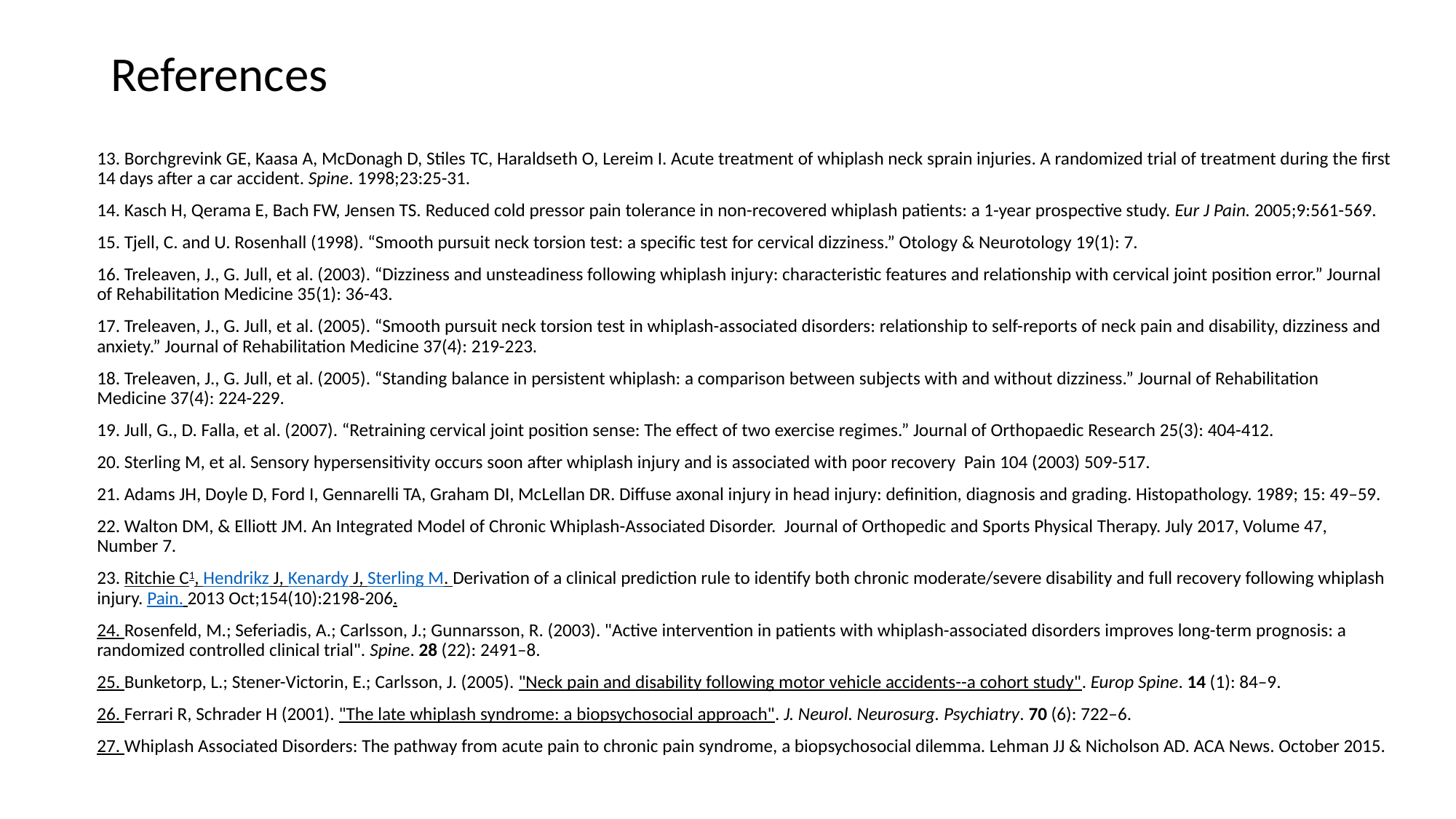

# References

13. Borchgrevink GE, Kaasa A, McDonagh D, Stiles TC, Haraldseth O, Lereim I. Acute treatment of whiplash neck sprain injuries. A randomized trial of treatment during the first 14 days after a car accident. Spine. 1998;23:25-31.
14. Kasch H, Qerama E, Bach FW, Jensen TS. Reduced cold pressor pain tolerance in non-recovered whiplash patients: a 1-year prospective study. Eur J Pain. 2005;9:561-569.
15. Tjell, C. and U. Rosenhall (1998). “Smooth pursuit neck torsion test: a specific test for cervical dizziness.” Otology & Neurotology 19(1): 7.
16. Treleaven, J., G. Jull, et al. (2003). “Dizziness and unsteadiness following whiplash injury: characteristic features and relationship with cervical joint position error.” Journal of Rehabilitation Medicine 35(1): 36-43.
17. Treleaven, J., G. Jull, et al. (2005). “Smooth pursuit neck torsion test in whiplash-associated disorders: relationship to self-reports of neck pain and disability, dizziness and anxiety.” Journal of Rehabilitation Medicine 37(4): 219-223.
18. Treleaven, J., G. Jull, et al. (2005). “Standing balance in persistent whiplash: a comparison between subjects with and without dizziness.” Journal of Rehabilitation Medicine 37(4): 224-229.
19. Jull, G., D. Falla, et al. (2007). “Retraining cervical joint position sense: The effect of two exercise regimes.” Journal of Orthopaedic Research 25(3): 404-412.
20. Sterling M, et al. Sensory hypersensitivity occurs soon after whiplash injury and is associated with poor recovery  Pain 104 (2003) 509-517.
21. Adams JH, Doyle D, Ford I, Gennarelli TA, Graham DI, McLellan DR. Diffuse axonal injury in head injury: definition, diagnosis and grading. Histopathology. 1989; 15: 49–59.
22. Walton DM, & Elliott JM. An Integrated Model of Chronic Whiplash-Associated Disorder.  Journal of Orthopedic and Sports Physical Therapy. July 2017, Volume 47, Number 7.
23. Ritchie C1, Hendrikz J, Kenardy J, Sterling M. Derivation of a clinical prediction rule to identify both chronic moderate/severe disability and full recovery following whiplash injury. Pain. 2013 Oct;154(10):2198-206.
24. Rosenfeld, M.; Seferiadis, A.; Carlsson, J.; Gunnarsson, R. (2003). "Active intervention in patients with whiplash-associated disorders improves long-term prognosis: a randomized controlled clinical trial". Spine. 28 (22): 2491–8.
25. Bunketorp, L.; Stener-Victorin, E.; Carlsson, J. (2005). "Neck pain and disability following motor vehicle accidents--a cohort study". Europ Spine. 14 (1): 84–9.
26. Ferrari R, Schrader H (2001). "The late whiplash syndrome: a biopsychosocial approach". J. Neurol. Neurosurg. Psychiatry. 70 (6): 722–6.
27. Whiplash Associated Disorders: The pathway from acute pain to chronic pain syndrome, a biopsychosocial dilemma. Lehman JJ & Nicholson AD. ACA News. October 2015.